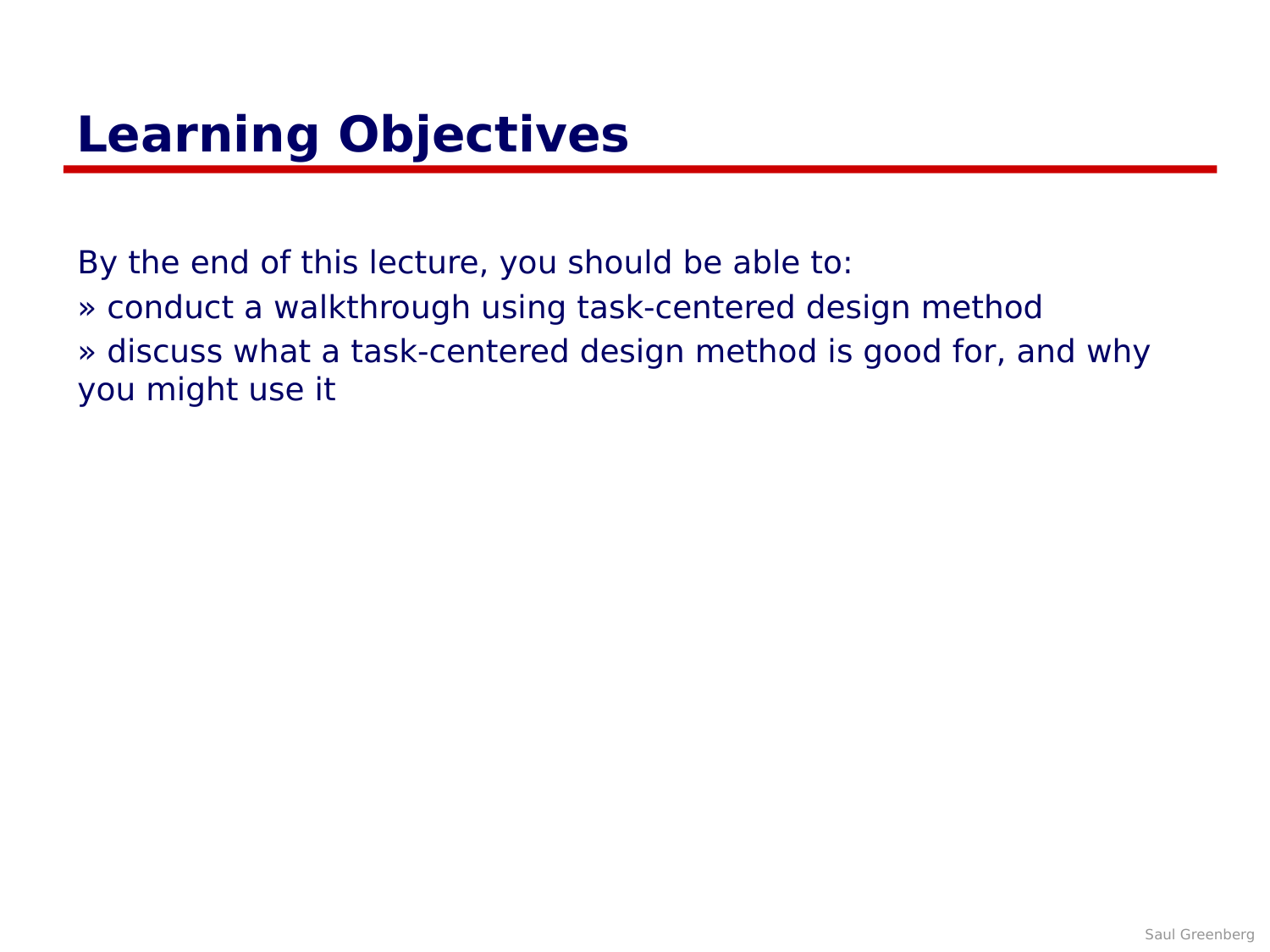

# Learning Objectives
By the end of this lecture, you should be able to:
» conduct a walkthrough using task-centered design method
» discuss what a task-centered design method is good for, and why you might use it